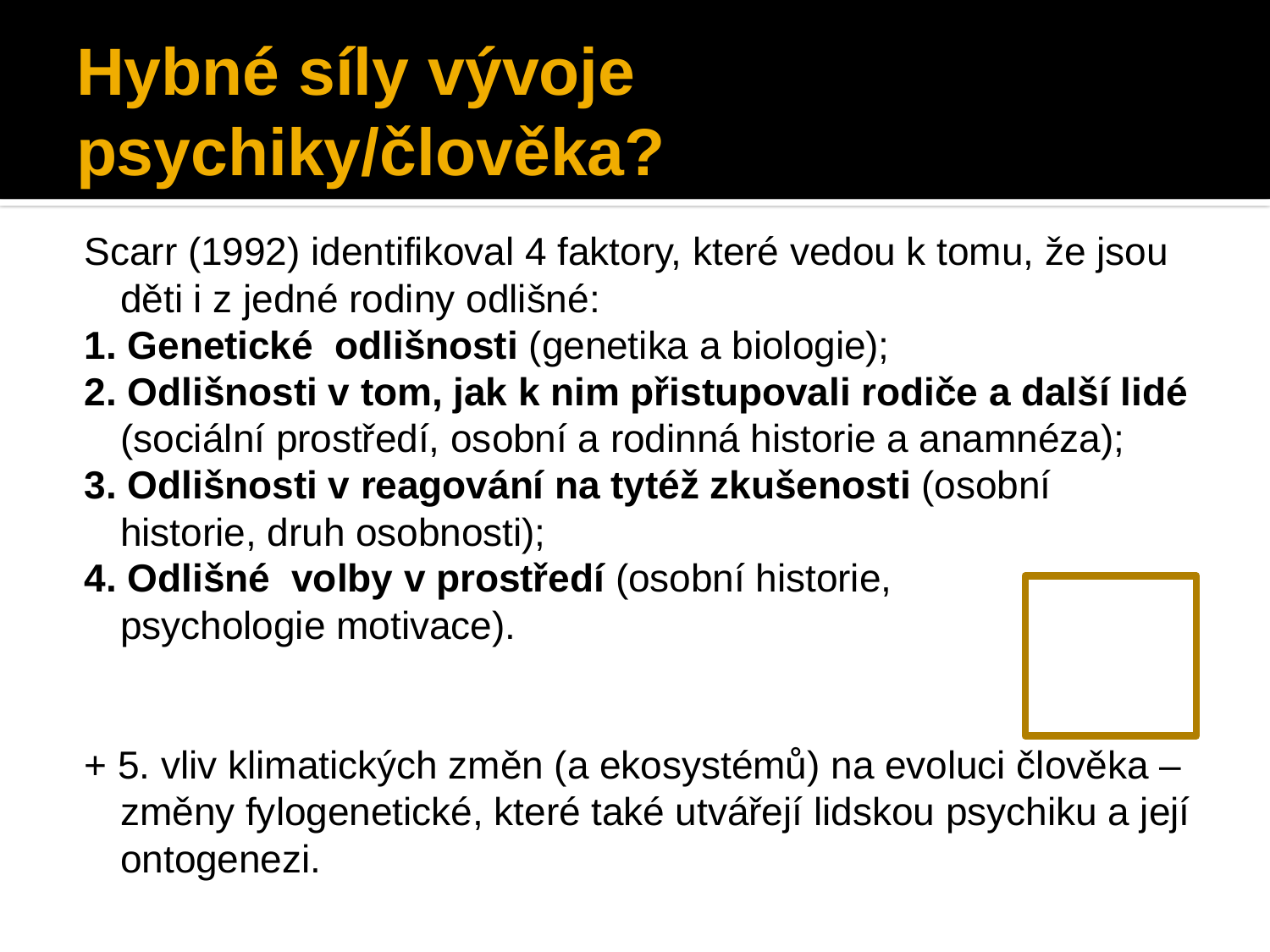

# Hybné síly vývoje psychiky/člověka?
Scarr (1992) identifikoval 4 faktory, které vedou k tomu, že jsou děti i z jedné rodiny odlišné:
1. Genetické  odlišnosti (genetika a biologie);
2. Odlišnosti v tom, jak k nim přistupovali rodiče a další lidé (sociální prostředí, osobní a rodinná historie a anamnéza);
3. Odlišnosti v reagování na tytéž zkušenosti (osobní historie, druh osobnosti);
4. Odlišné  volby v prostředí (osobní historie,
	psychologie motivace).

+ 5. vliv klimatických změn (a ekosystémů) na evoluci člověka – změny fylogenetické, které také utvářejí lidskou psychiku a její ontogenezi.